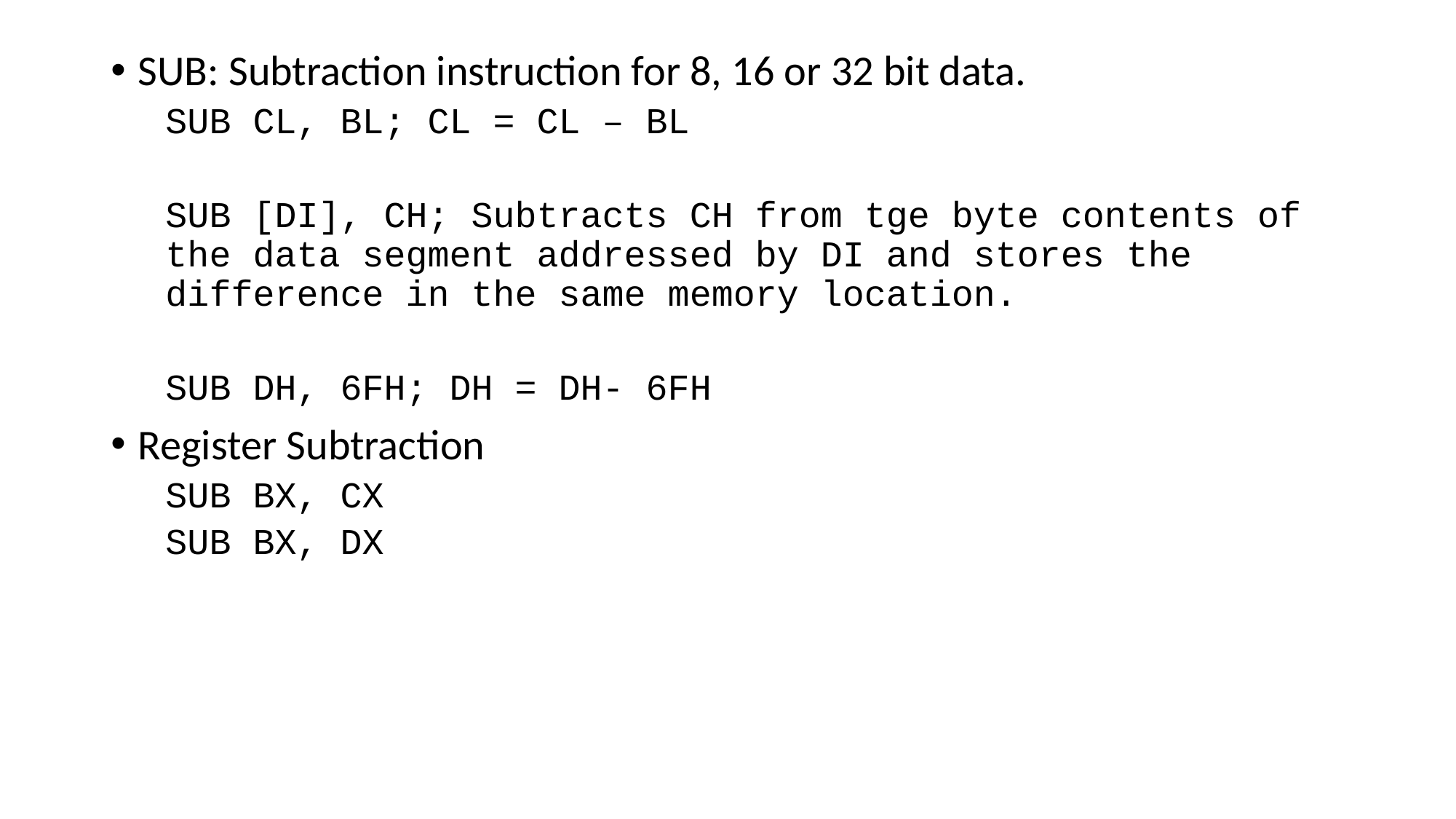

SUB: Subtraction instruction for 8, 16 or 32 bit data.
SUB CL, BL; CL = CL – BL

SUB [DI], CH; Subtracts CH from tge byte contents of the data segment addressed by DI and stores the difference in the same memory location.

SUB DH, 6FH; DH = DH- 6FH
Register Subtraction
SUB BX, CX
SUB BX, DX